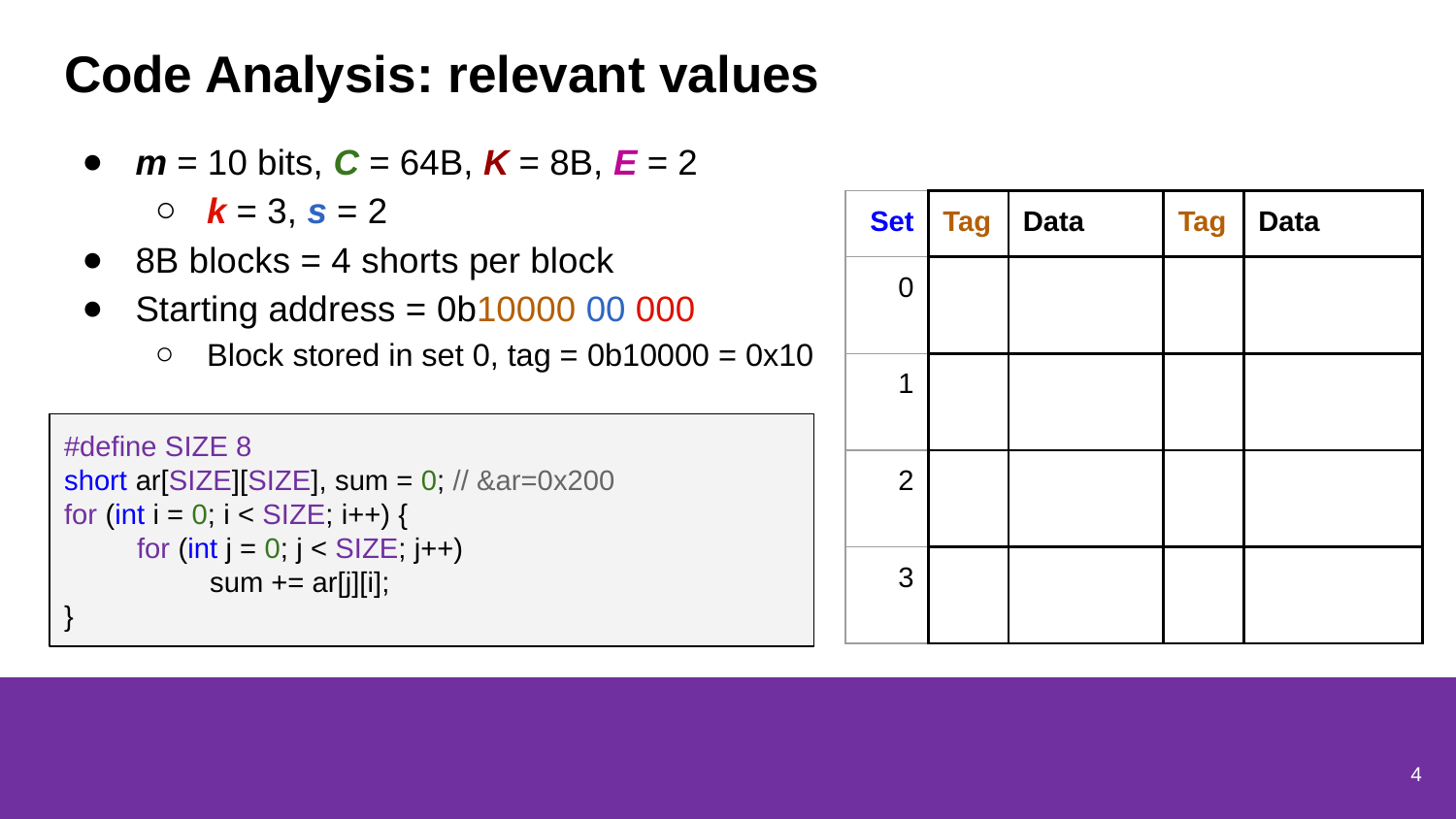

# Code Analysis: relevant values
m = 10 bits, C = 64B, K = 8B, E = 2
k = 3, s = 2
8B blocks = 4 shorts per block
Starting address = 0b10000 00 000
Block stored in set 0, tag = 0b10000 = 0x10
| Set | Tag | Data | Tag | Data |
| --- | --- | --- | --- | --- |
| 0 |  |  |  |  |
| 1 |  |  |  |  |
| 2 |  |  |  |  |
| 3 |  |  |  |  |
#define SIZE 8
short ar[SIZE][SIZE], sum = 0; // &ar=0x200
for (int i = 0; i < SIZE; i++) {
for (int j = 0; j < SIZE; j++)
sum += ar[j][i];
}
4